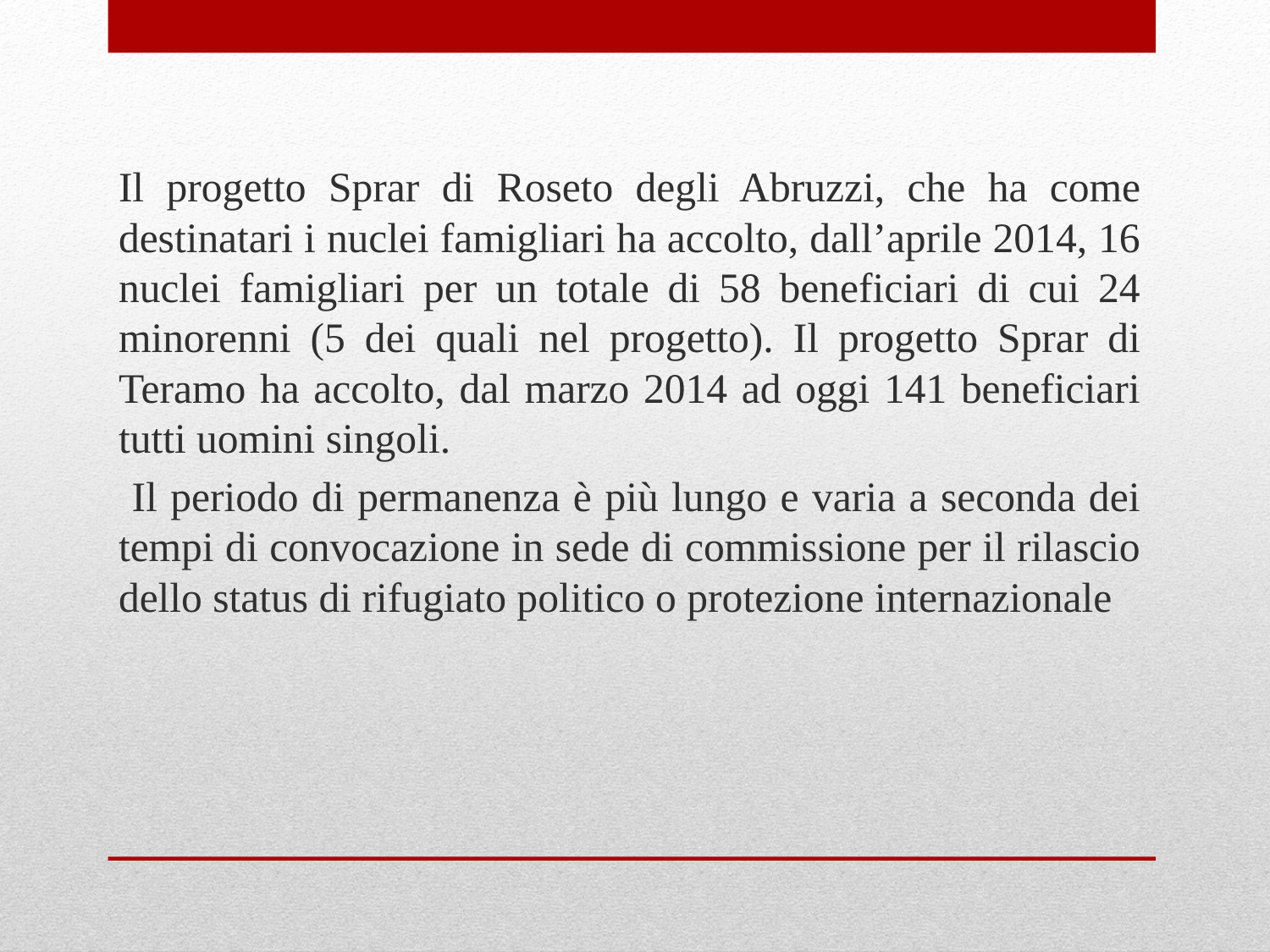

Il progetto Sprar di Roseto degli Abruzzi, che ha come destinatari i nuclei famigliari ha accolto, dall’aprile 2014, 16 nuclei famigliari per un totale di 58 beneficiari di cui 24 minorenni (5 dei quali nel progetto). Il progetto Sprar di Teramo ha accolto, dal marzo 2014 ad oggi 141 beneficiari tutti uomini singoli.
 Il periodo di permanenza è più lungo e varia a seconda dei tempi di convocazione in sede di commissione per il rilascio dello status di rifugiato politico o protezione internazionale